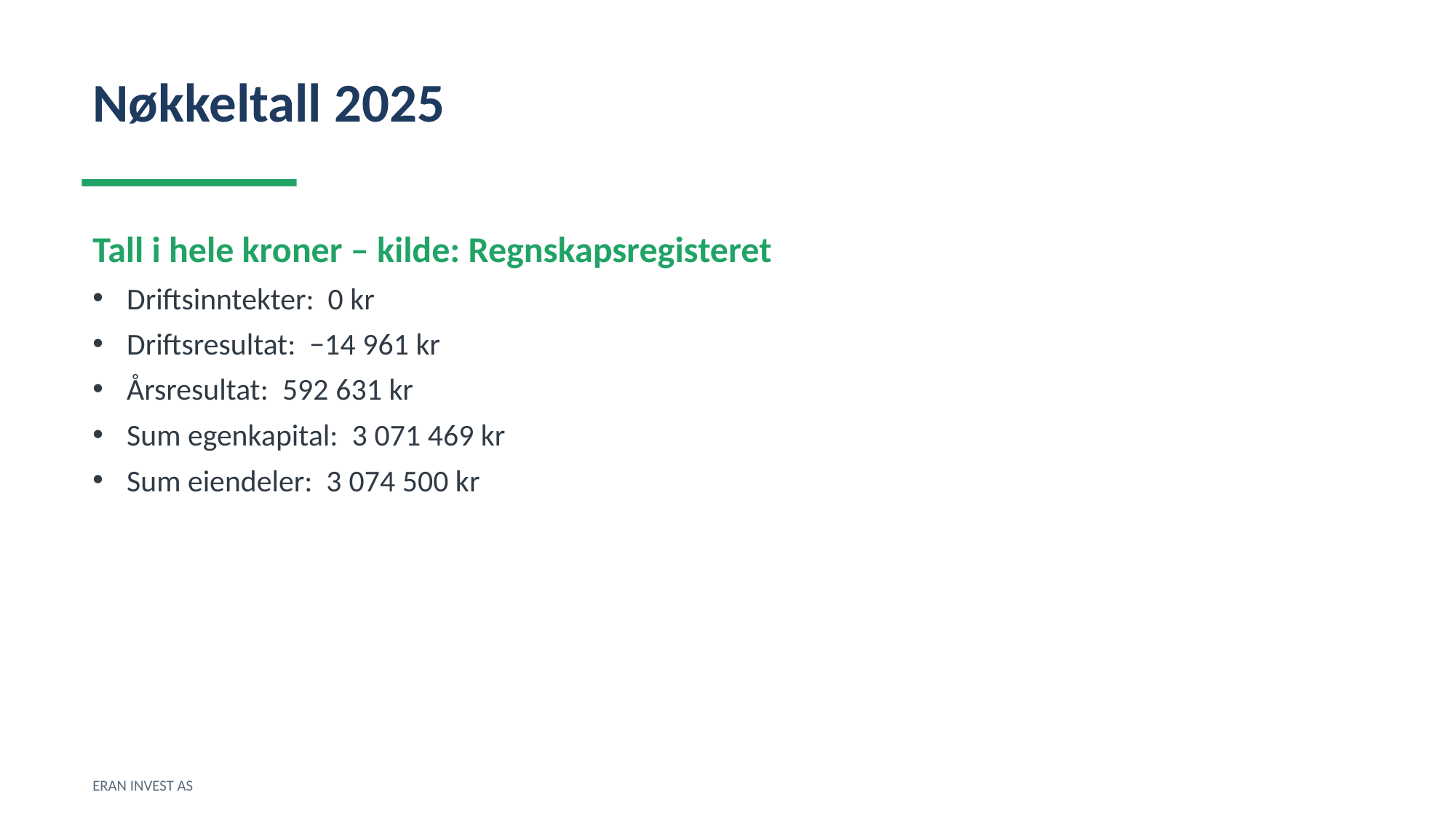

Nøkkeltall 2025

Tall i hele kroner – kilde: Regnskapsregisteret
Driftsinntekter:  0 kr
Driftsresultat:  −14 961 kr
Årsresultat:  592 631 kr
Sum egenkapital:  3 071 469 kr
Sum eiendeler:  3 074 500 kr
ERAN INVEST AS